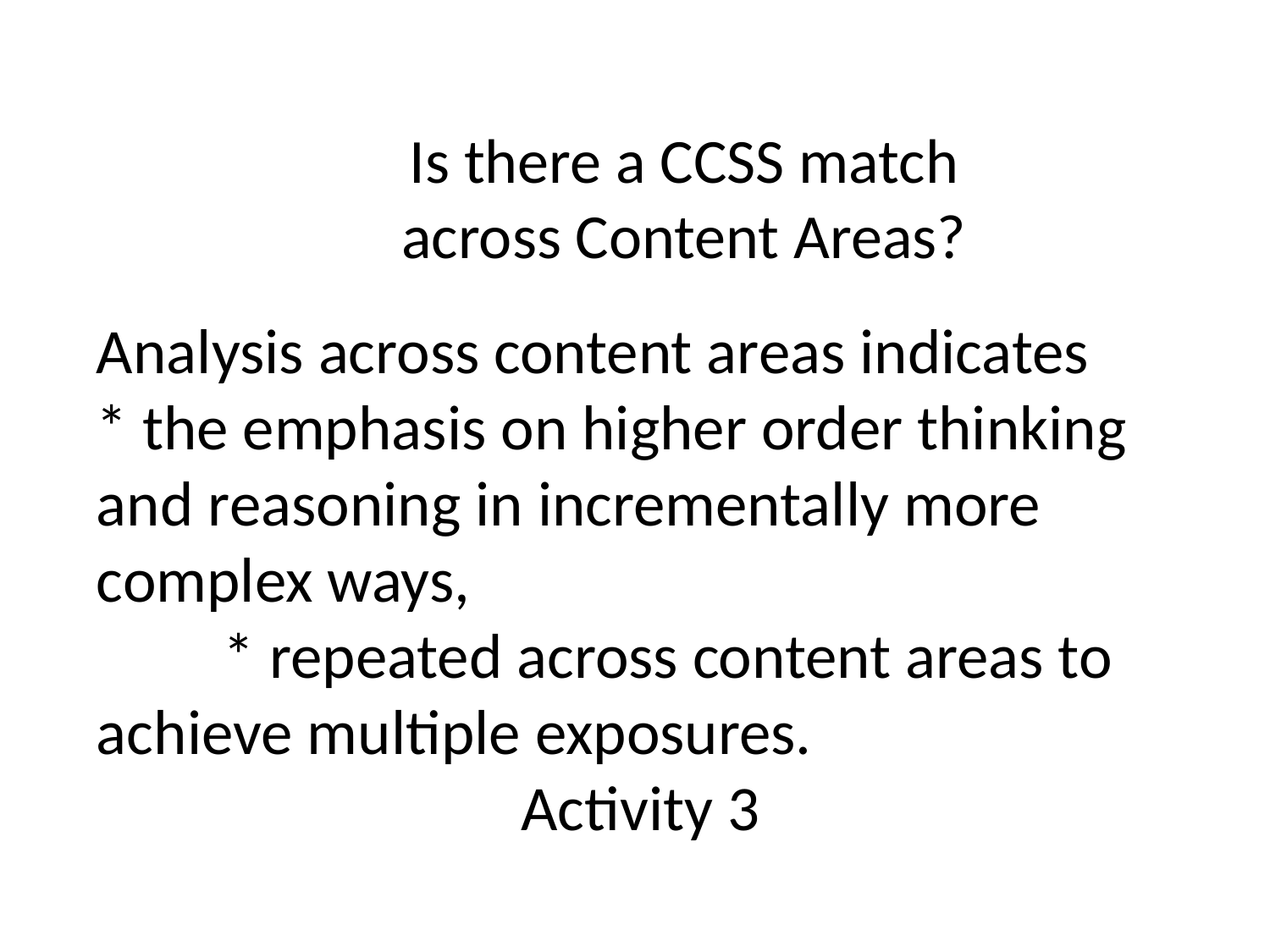

# Is there a CCSS match across Content Areas?
Analysis across content areas indicates
* the emphasis on higher order thinking and reasoning in incrementally more complex ways,
	* repeated across content areas to achieve multiple exposures.
Activity 3